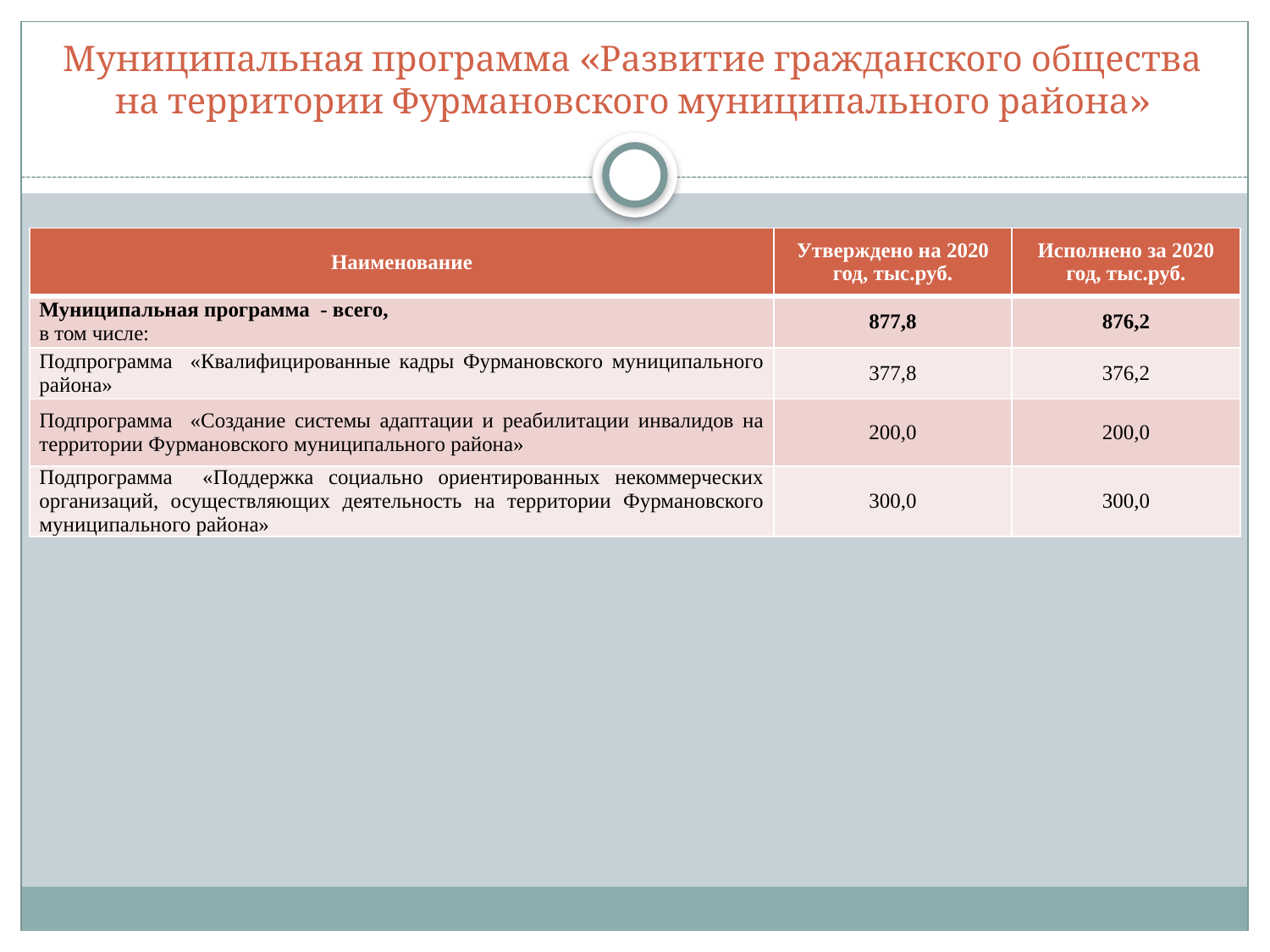

# Муниципальная программа «Развитие гражданского общества на территории Фурмановского муниципального района»
| Наименование | Утверждено на 2020 год, тыс.руб. | Исполнено за 2020 год, тыс.руб. |
| --- | --- | --- |
| Муниципальная программа - всего, в том числе: | 877,8 | 876,2 |
| Подпрограмма «Квалифицированные кадры Фурмановского муниципального района» | 377,8 | 376,2 |
| Подпрограмма «Создание системы адаптации и реабилитации инвалидов на территории Фурмановского муниципального района» | 200,0 | 200,0 |
| Подпрограмма «Поддержка социально ориентированных некоммерческих организаций, осуществляющих деятельность на территории Фурмановского муниципального района» | 300,0 | 300,0 |